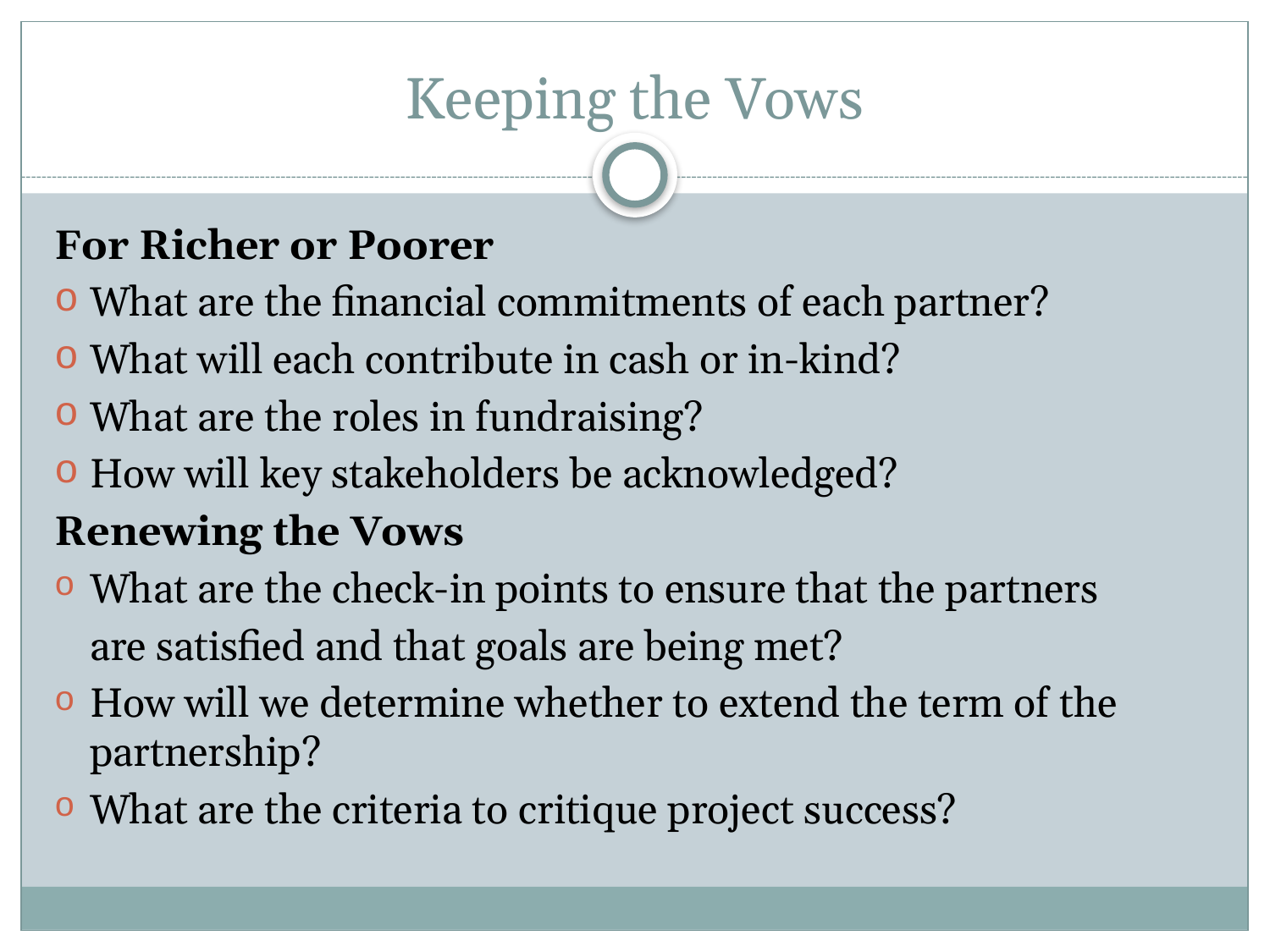

# Keeping the Vows
For Richer or Poorer
What are the financial commitments of each partner?
What will each contribute in cash or in-kind?
What are the roles in fundraising?
How will key stakeholders be acknowledged?
Renewing the Vows
What are the check-in points to ensure that the partners
	are satisfied and that goals are being met?
How will we determine whether to extend the term of the partnership?
What are the criteria to critique project success?